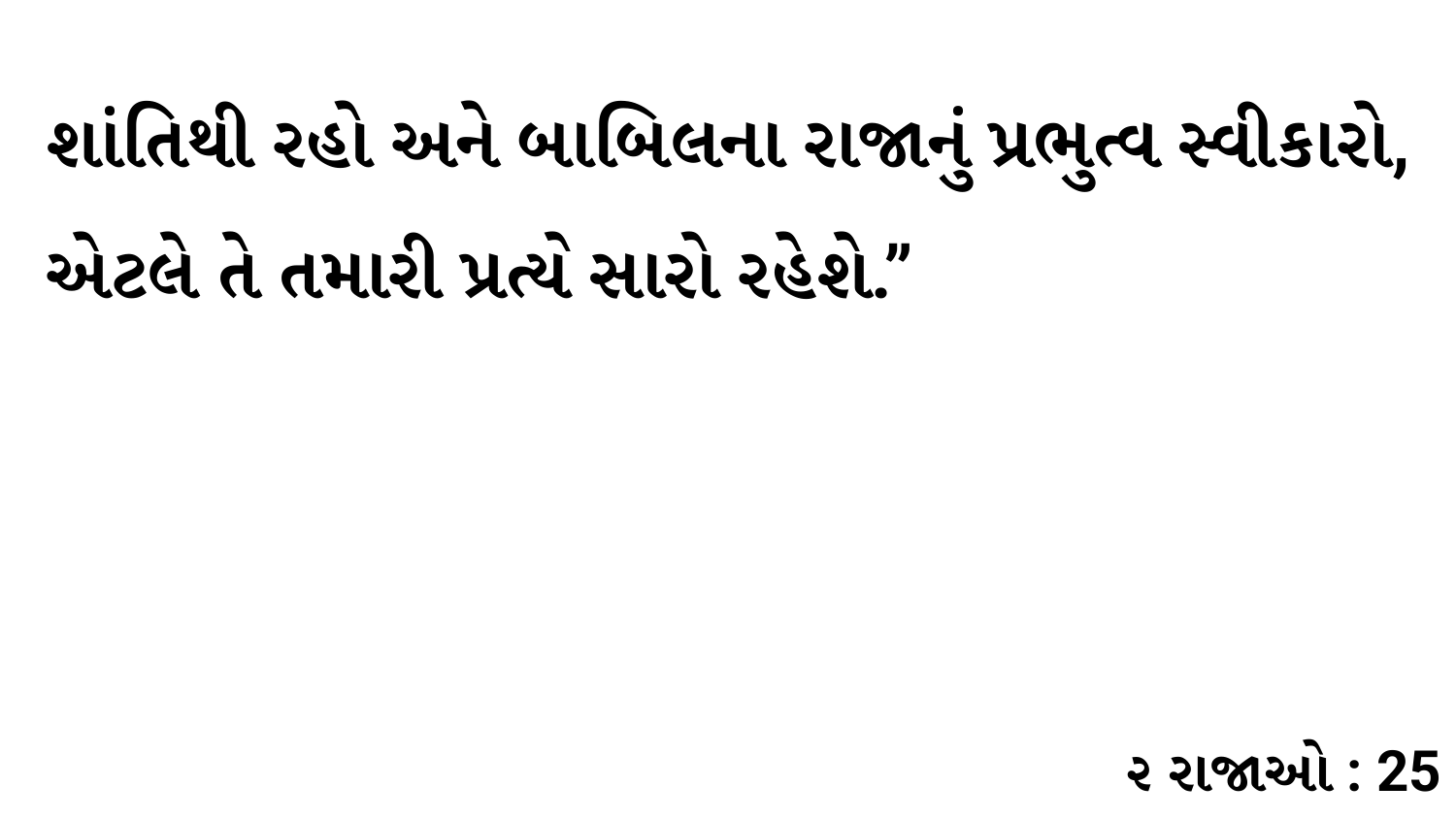

શાંતિથી રહો અને બાબિલના રાજાનું પ્રભુત્વ સ્વીકારો, એટલે તે તમારી પ્રત્યે સારો રહેશે.”
૨ રાજાઓ : 25